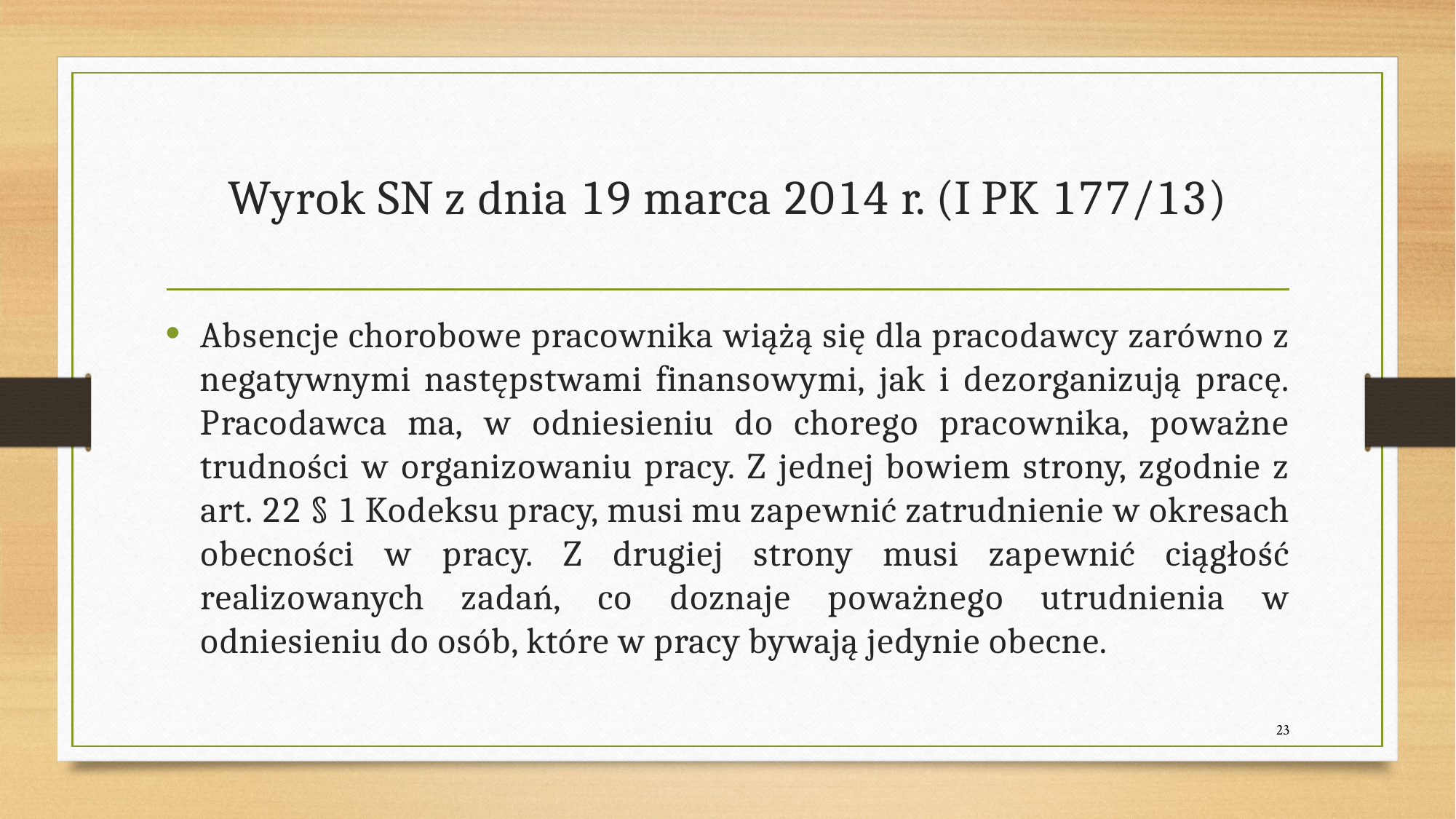

# Wyrok SN z dnia 19 marca 2014 r. (I PK 177/13)
Absencje chorobowe pracownika wiążą się dla pracodawcy zarówno z negatywnymi następstwami finansowymi, jak i dezorganizują pracę. Pracodawca ma, w odniesieniu do chorego pracownika, poważne trudności w organizowaniu pracy. Z jednej bowiem strony, zgodnie z art. 22 § 1 Kodeksu pracy, musi mu zapewnić zatrudnienie w okresach obecności w pracy. Z drugiej strony musi zapewnić ciągłość realizowanych zadań, co doznaje poważnego utrudnienia w odniesieniu do osób, które w pracy bywają jedynie obecne.
23